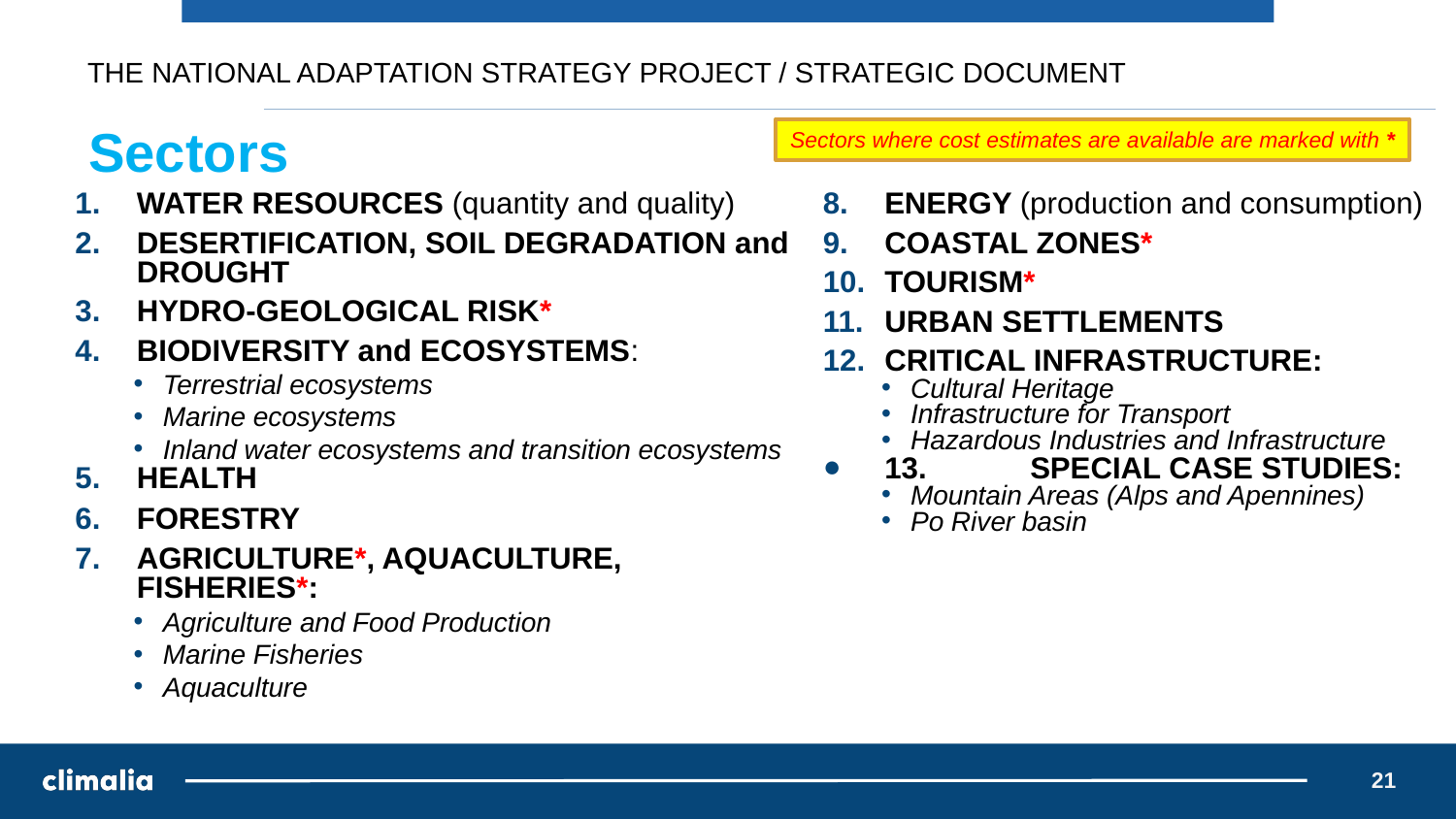

# THE NATIONAL ADAPTATION STRATEGY PROJECT / STRATEGIC DOCUMENT
Sectors
Sectors where cost estimates are available are marked with *
WATER RESOURCES (quantity and quality)

DESERTIFICATION, SOIL DEGRADATION and DROUGHT

HYDRO-GEOLOGICAL RISK*

BIODIVERSITY and ECOSYSTEMS:
Terrestrial ecosystems
Marine ecosystems
Inland water ecosystems and transition ecosystems
HEALTH

FORESTRY

AGRICULTURE*, AQUACULTURE, FISHERIES*:
Agriculture and Food Production
Marine Fisheries
Aquaculture

ENERGY (production and consumption)

COASTAL ZONES*

TOURISM*

URBAN SETTLEMENTS

CRITICAL INFRASTRUCTURE:
Cultural Heritage
Infrastructure for Transport
Hazardous Industries and Infrastructure
13. 	SPECIAL CASE STUDIES:
Mountain Areas (Alps and Apennines)
Po River basin
21